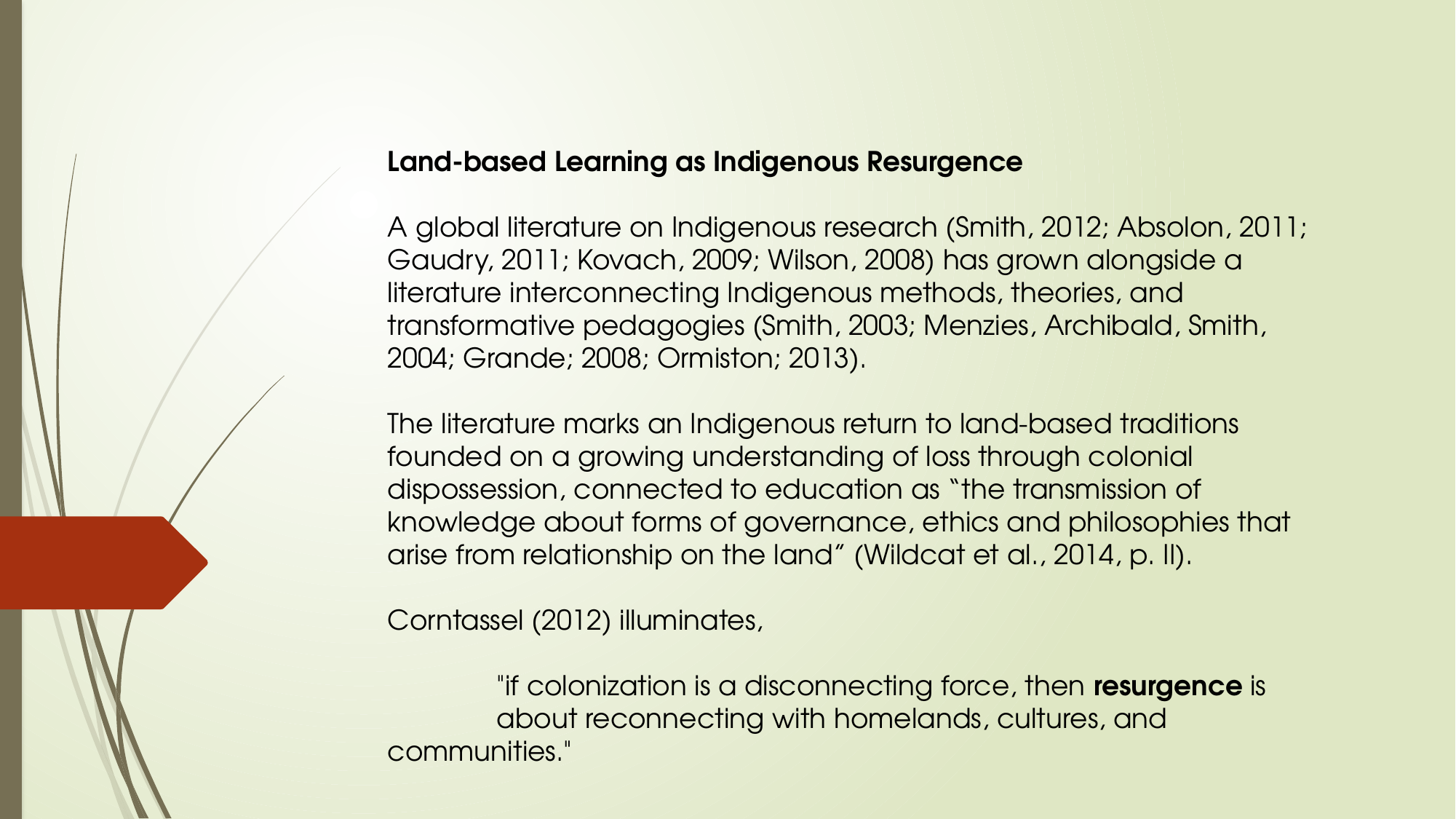

Land-based Learning as Indigenous Resurgence

A global literature on Indigenous research (Smith, 2012; Absolon, 2011; Gaudry, 2011; Kovach, 2009; Wilson, 2008) has grown alongside a literature interconnecting Indigenous methods, theories, and transformative pedagogies (Smith, 2003; Menzies, Archibald, Smith, 2004; Grande; 2008; Ormiston; 2013).

The literature marks an Indigenous return to land-based traditions founded on a growing understanding of loss through colonial dispossession, connected to education as “the transmission of knowledge about forms of governance, ethics and philosophies that arise from relationship on the land” (Wildcat et al., 2014, p. II).

Corntassel (2012) illuminates,

	"if colonization is a disconnecting force, then resurgence is 	about reconnecting with homelands, cultures, and communities."